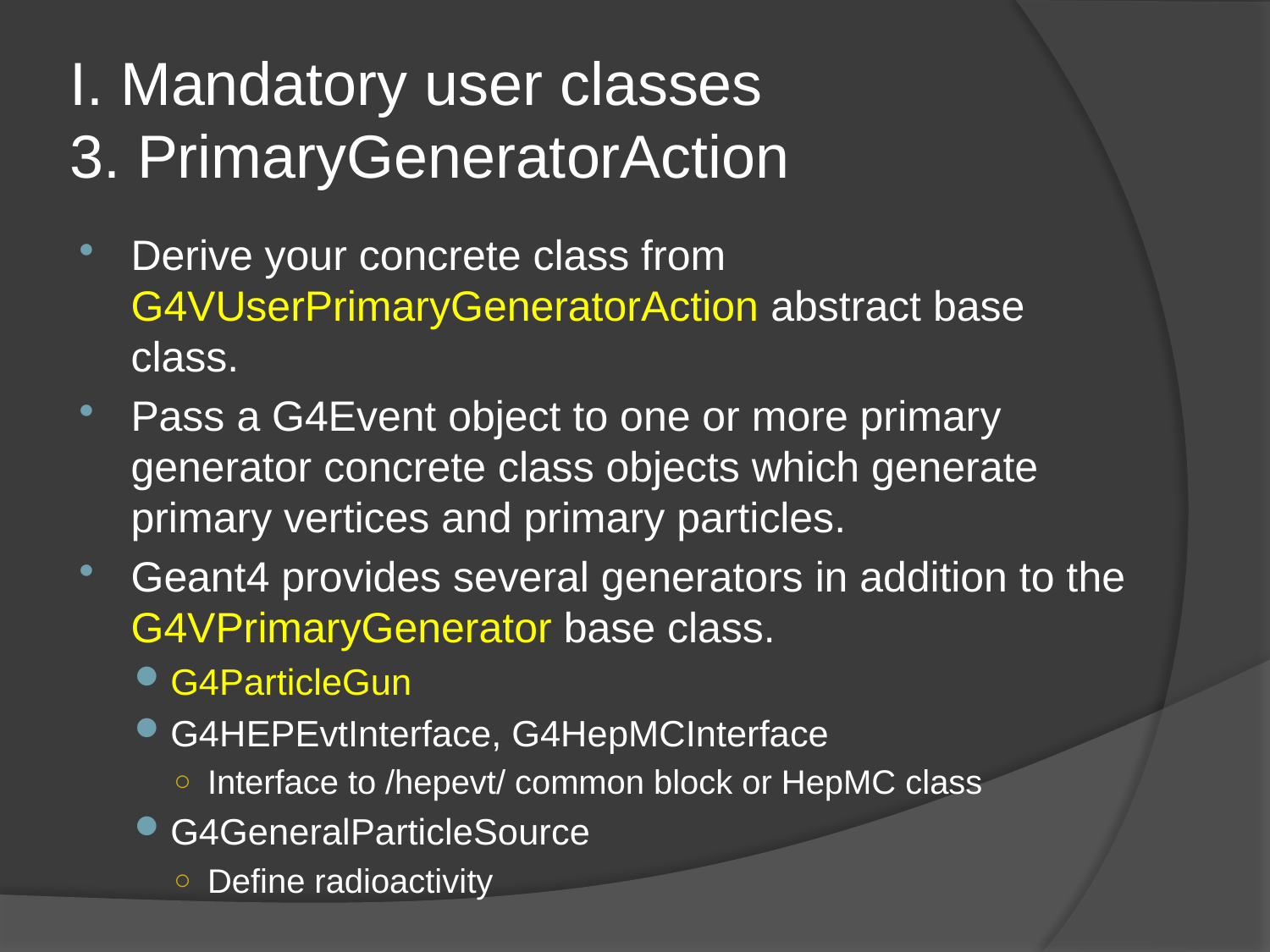

# I. Mandatory user classes 3. PrimaryGeneratorAction
Derive your concrete class from G4VUserPrimaryGeneratorAction abstract base class.
Pass a G4Event object to one or more primary generator concrete class objects which generate primary vertices and primary particles.
Geant4 provides several generators in addition to the G4VPrimaryGenerator base class.
G4ParticleGun
G4HEPEvtInterface, G4HepMCInterface
Interface to /hepevt/ common block or HepMC class
G4GeneralParticleSource
Define radioactivity